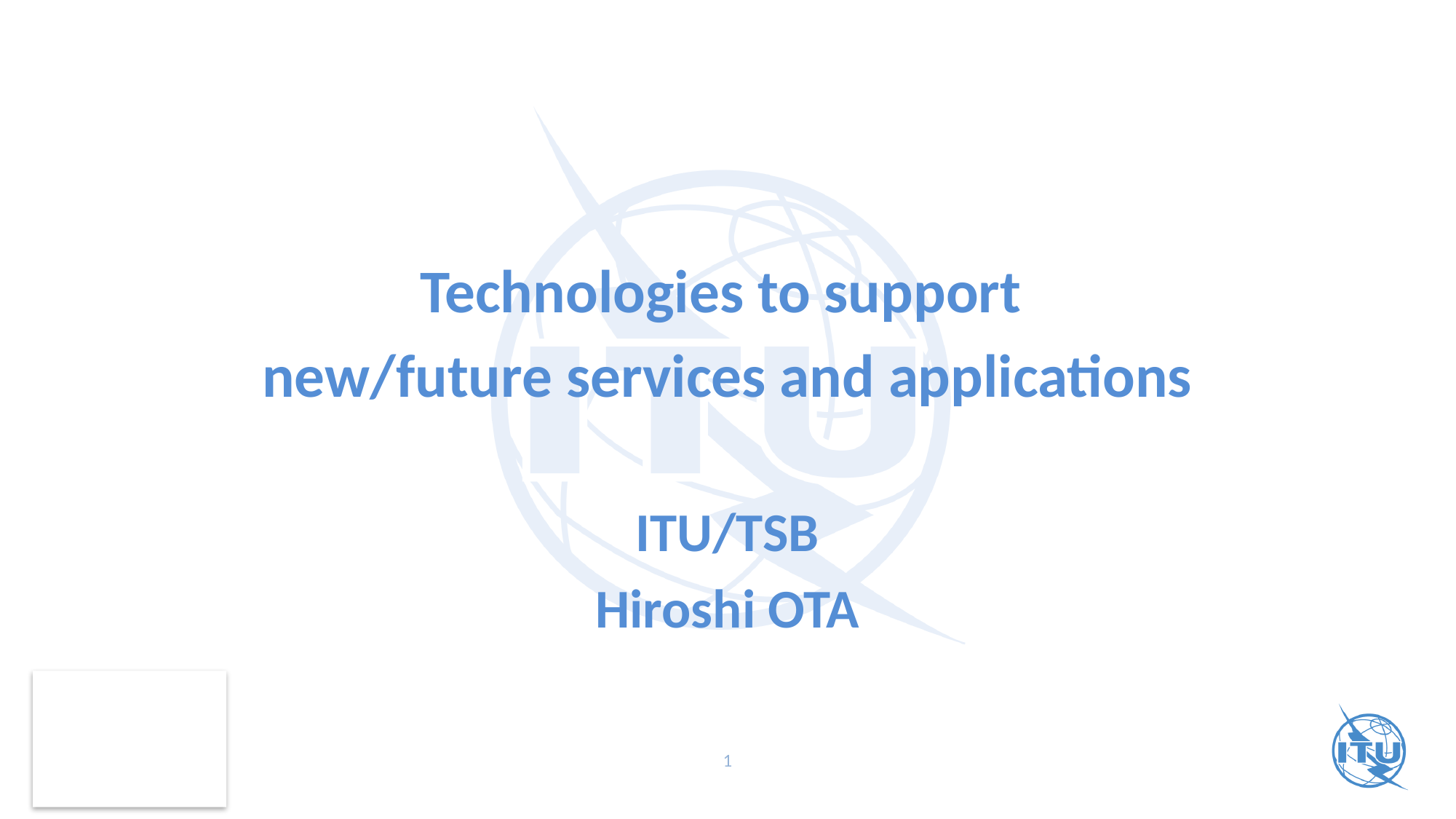

Technologies to support
new/future services and applications

ITU/TSB
Hiroshi OTA

1